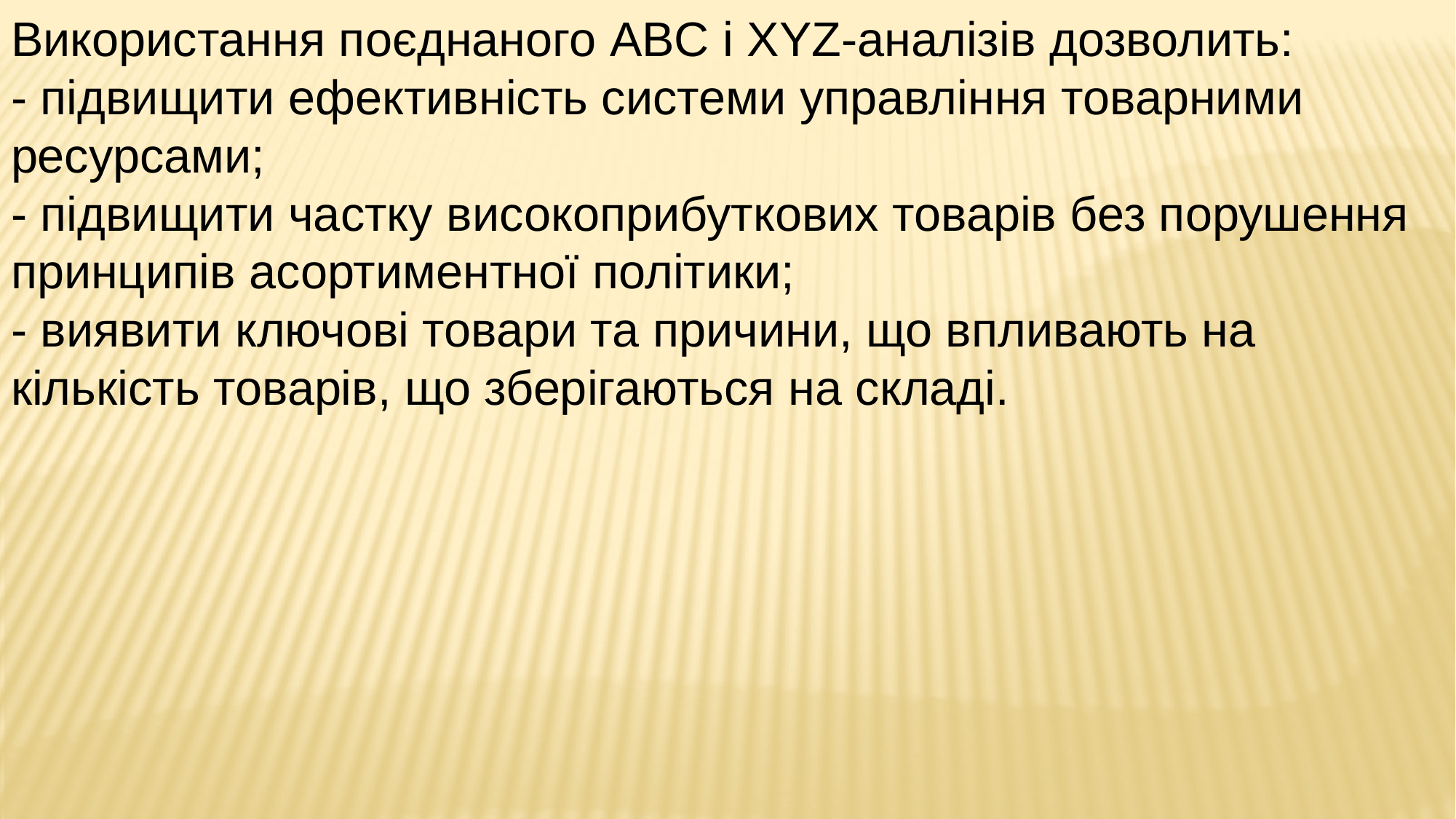

Використання поєднаного ABC і XYZ-аналізів дозволить:
- підвищити ефективність системи управління товарними ресурсами;
- підвищити частку високоприбуткових товарів без порушення принципів асортиментної політики;
- виявити ключові товари та причини, що впливають на кількість товарів, що зберігаються на складі.